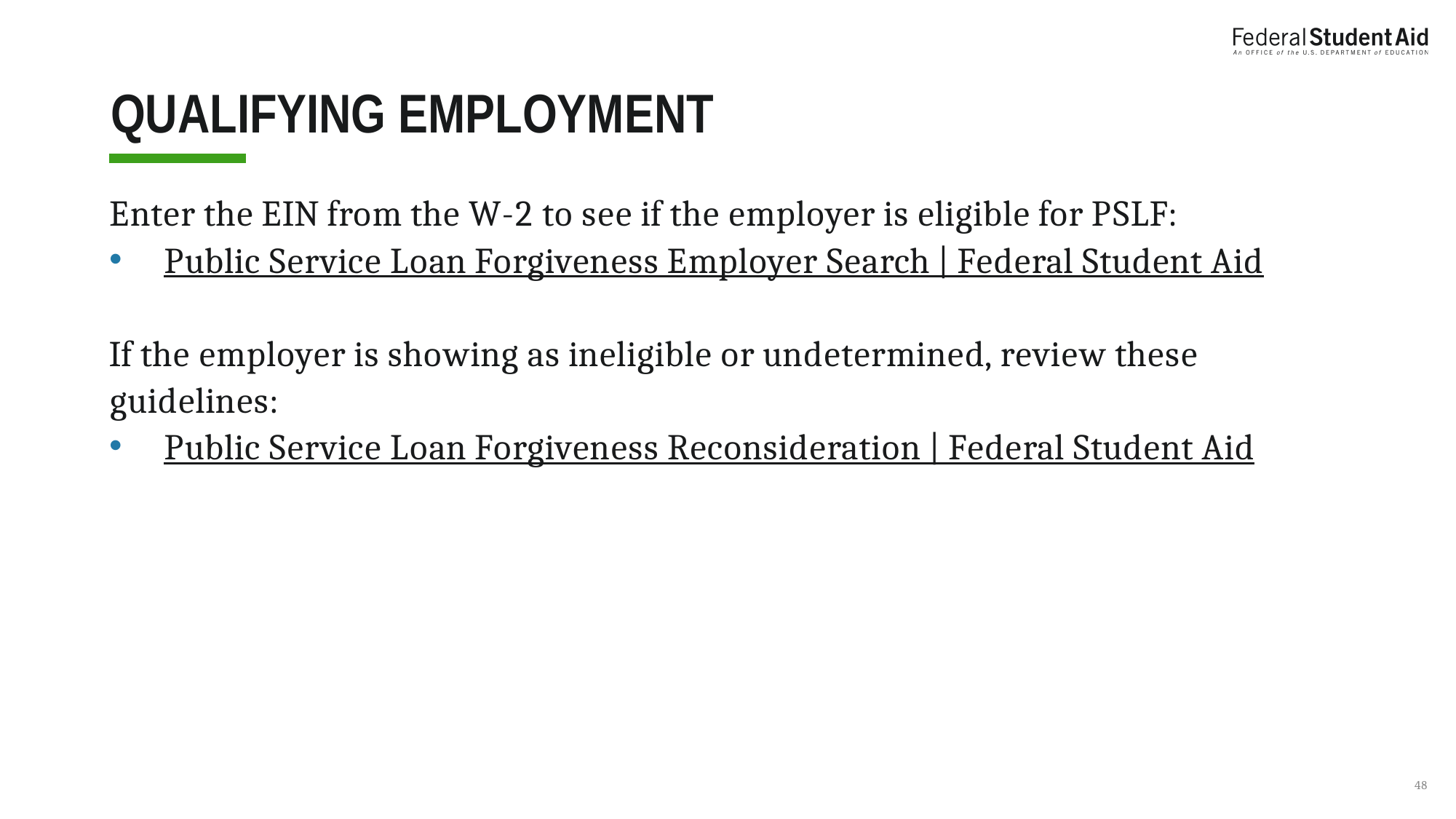

# QUALIFYING EMPLOYMENT

Enter the EIN from the W-2 to see if the employer is eligible for PSLF:
Public Service Loan Forgiveness Employer Search | Federal Student Aid
If the employer is showing as ineligible or undetermined, review these guidelines:
Public Service Loan Forgiveness Reconsideration | Federal Student Aid

48